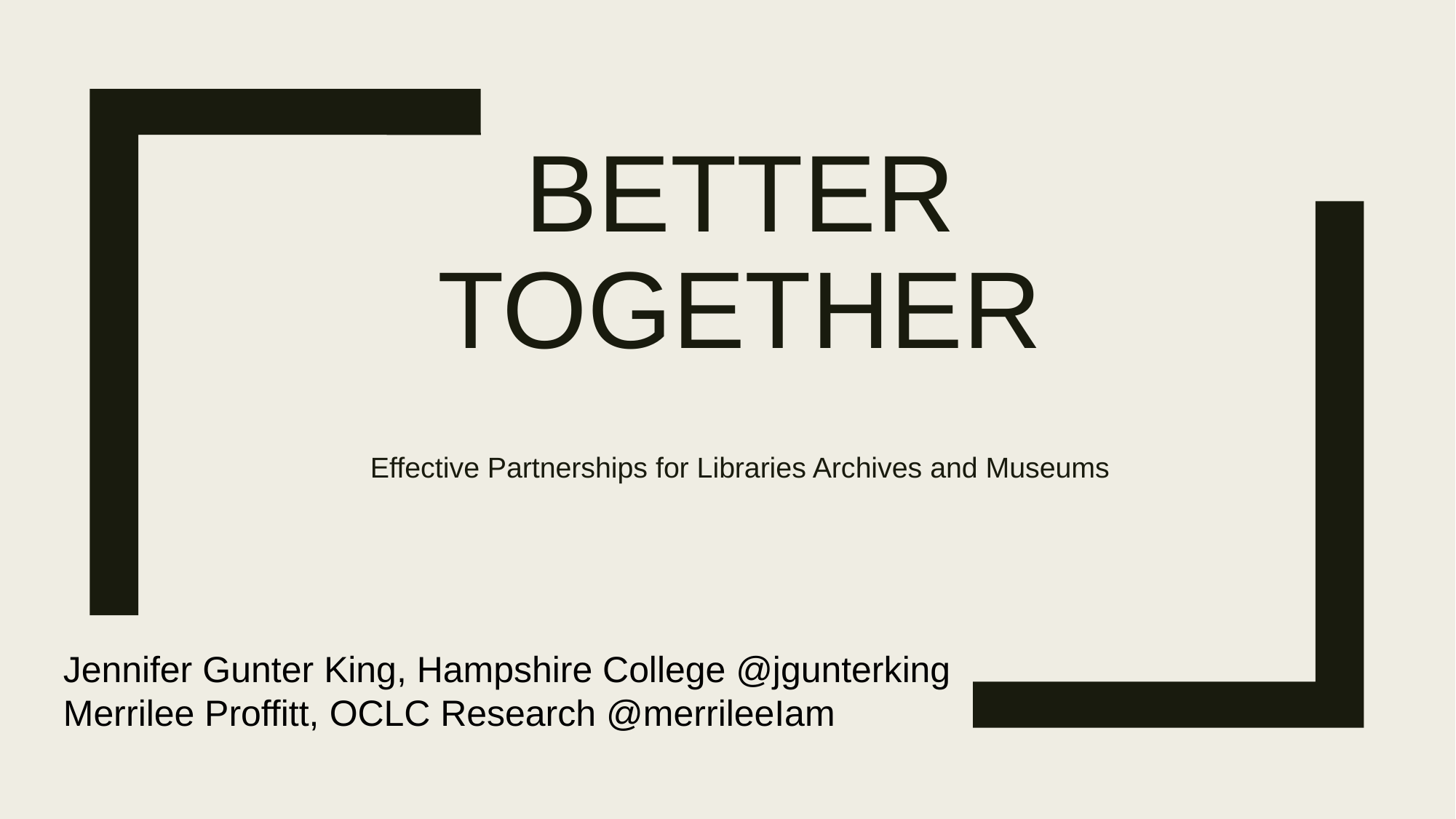

# Better together
Effective Partnerships for Libraries Archives and Museums
Jennifer Gunter King, Hampshire College @jgunterking
Merrilee Proffitt, OCLC Research @merrileeIam